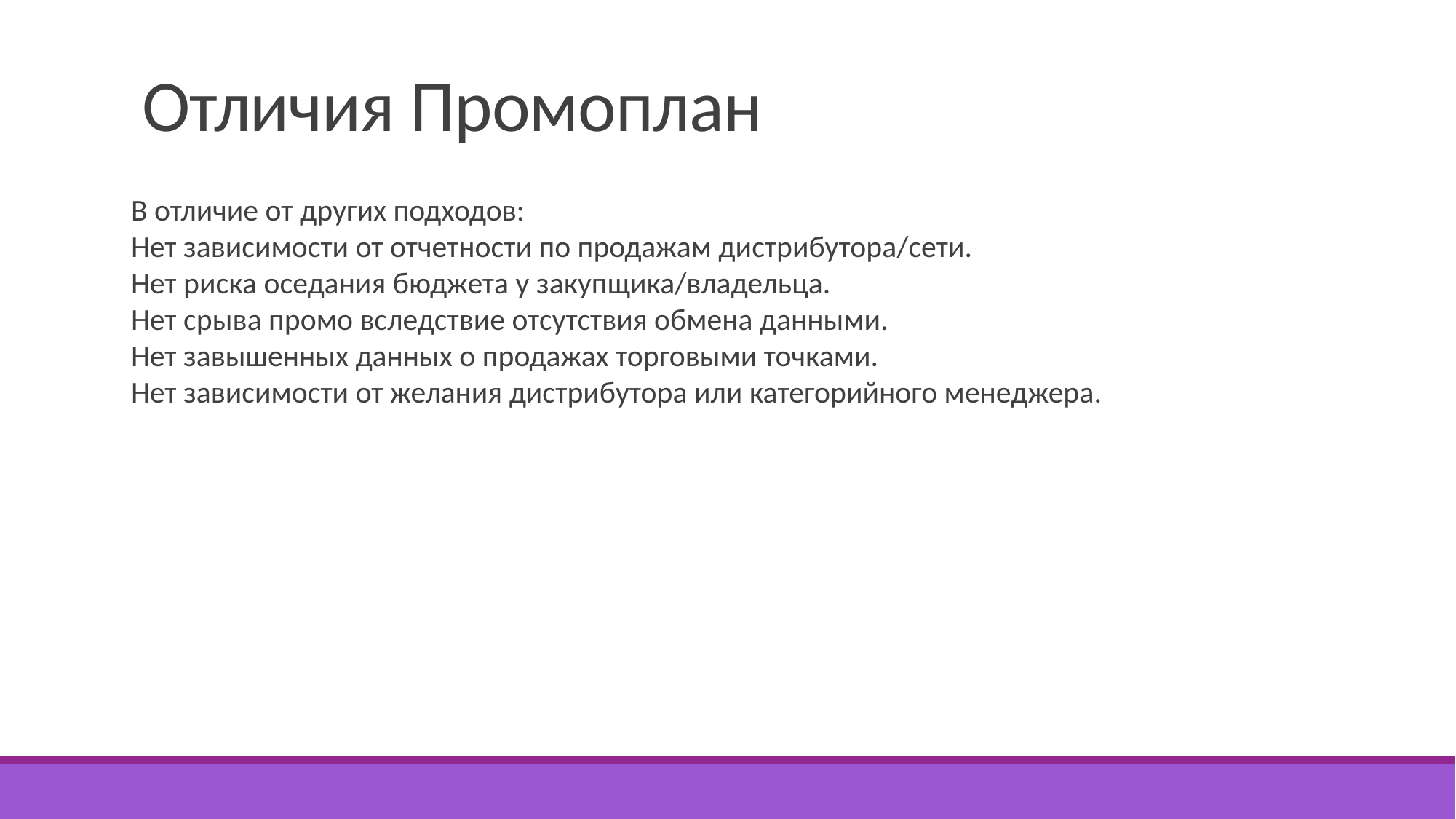

# Отличия Промоплан
В отличие от других подходов:
Нет зависимости от отчетности по продажам дистрибутора/сети.
Нет риска оседания бюджета у закупщика/владельца.
Нет срыва промо вследствие отсутствия обмена данными.
Нет завышенных данных о продажах торговыми точками.
Нет зависимости от желания дистрибутора или категорийного менеджера.